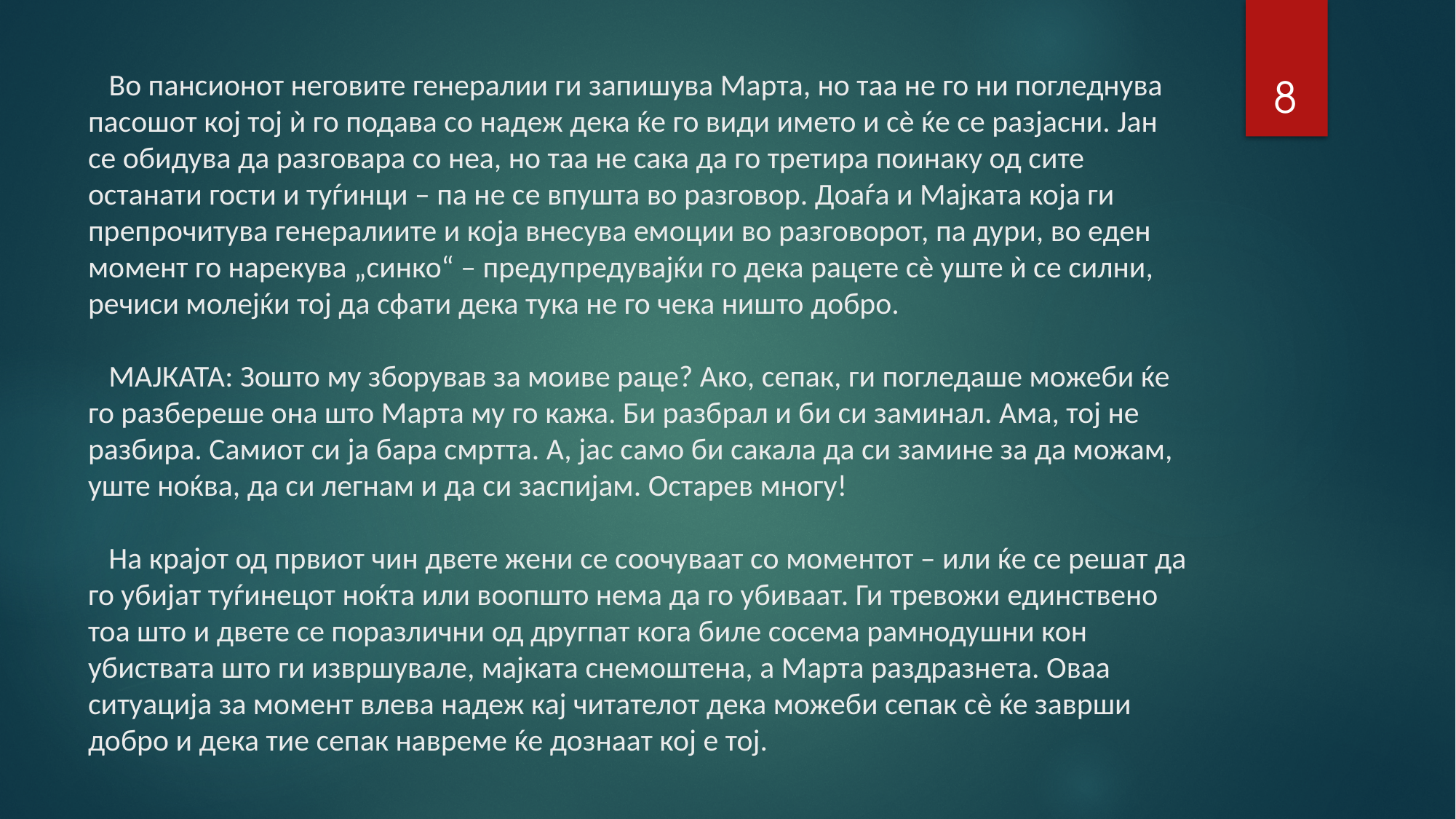

8
# Во пансионот неговите генералии ги запишува Марта, но таа не го ни погледнува пасошот кој тој ѝ го подава со надеж дека ќе го види името и сѐ ќе се разјасни. Јан се обидува да разговара со неа, но таа не сака да го третира поинаку од сите останати гости и туѓинци – па не се впушта во разговор. Доаѓа и Мајката која ги препрочитува генералиите и која внесува емоции во разговорот, па дури, во еден момент го нарекува „синко“ – предупредувајќи го дека рацете сѐ уште ѝ се силни, речиси молејќи тој да сфати дека тука не го чека ништо добро. МАЈКАТА: Зошто му зборував за моиве раце? Ако, сепак, ги погледаше можеби ќе го разбереше она што Марта му го кажа. Би разбрал и би си заминал. Ама, тој не разбира. Самиот си ја бара смртта. А, јас само би сакала да си замине за да можам, уште ноќва, да си легнам и да си заспијам. Остарев многу! На крајот од првиот чин двете жени се соочуваат со моментот – или ќе се решат да го убијат туѓинецот ноќта или воопшто нема да го убиваат. Ги тревожи единствено тоа што и двете се поразлични од другпат кога биле сосема рамнодушни кон убиствата што ги извршувале, мајката снемоштена, а Марта раздразнета. Оваа ситуација за момент влева надеж кај читателот дека можеби сепак сѐ ќе заврши добро и дека тие сепак навреме ќе дознаат кој е тој.